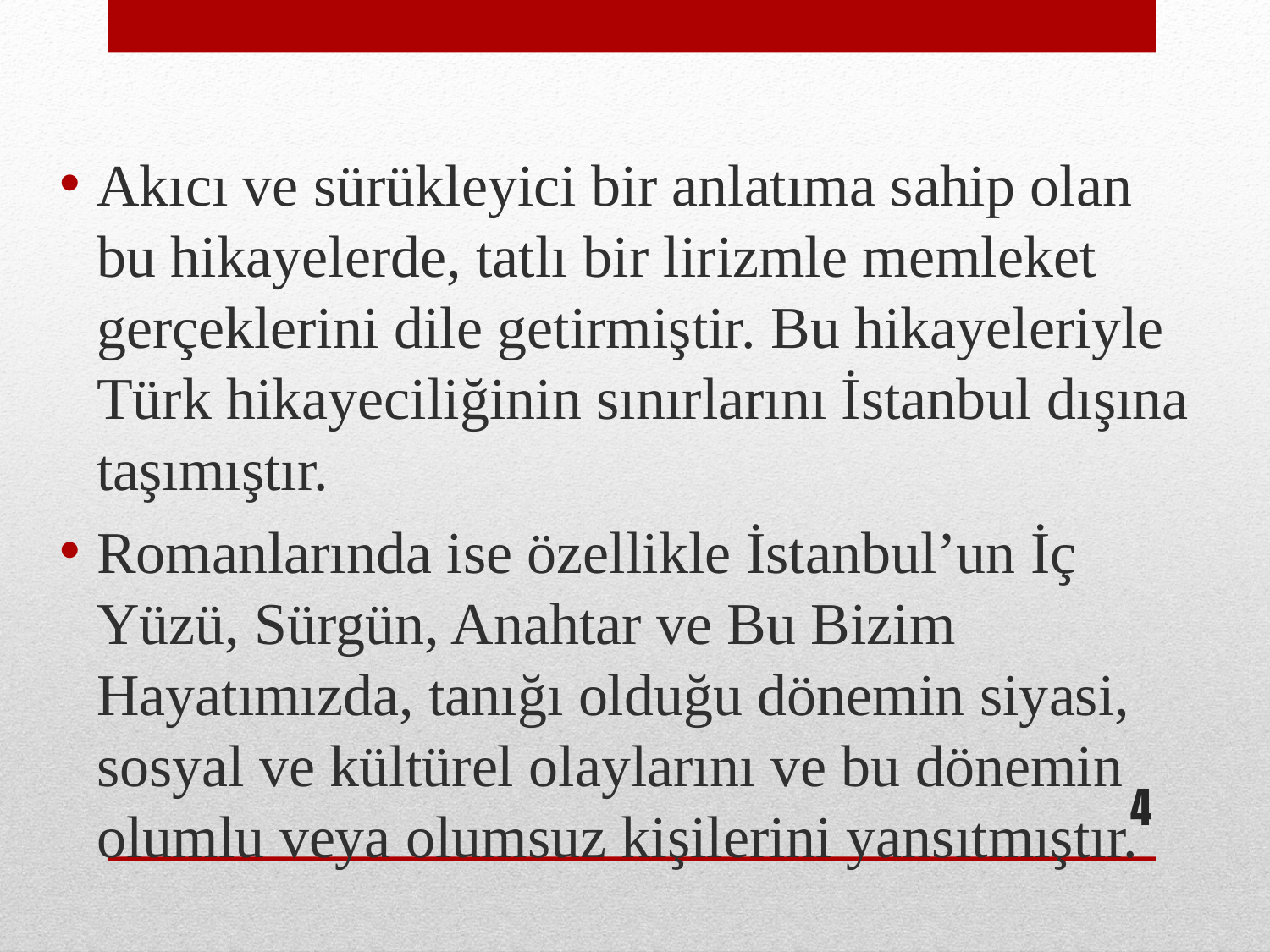

Akıcı ve sürükleyici bir anlatıma sahip olan bu hikayelerde, tatlı bir lirizmle memleket gerçeklerini dile getirmiştir. Bu hikayeleriyle Türk hikayeciliğinin sınırlarını İstanbul dışına taşımıştır.
Romanlarında ise özellikle İstanbul’un İç Yüzü, Sürgün, Anahtar ve Bu Bizim Hayatımızda, tanığı olduğu dönemin siyasi, sosyal ve kültürel olaylarını ve bu dönemin olumlu veya olumsuz kişilerini yansıtmıştır.

4